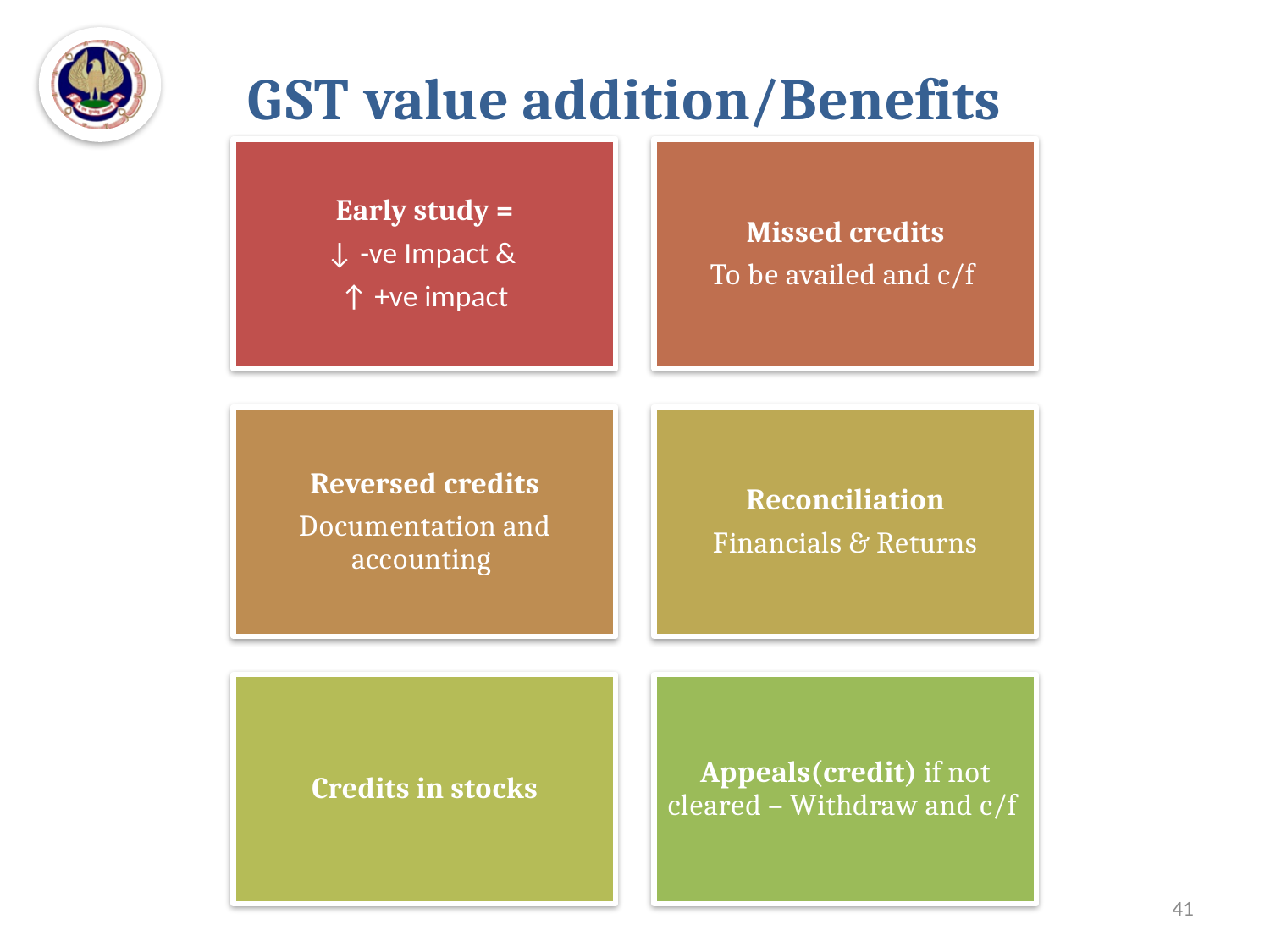

GST value addition/Benefits
Early study =
↓ -ve Impact &
↑ +ve impact
Missed credits
To be availed and c/f
Reversed credits
Documentation and accounting
Reconciliation
Financials & Returns
Credits in stocks
Appeals(credit) if not cleared – Withdraw and c/f

41